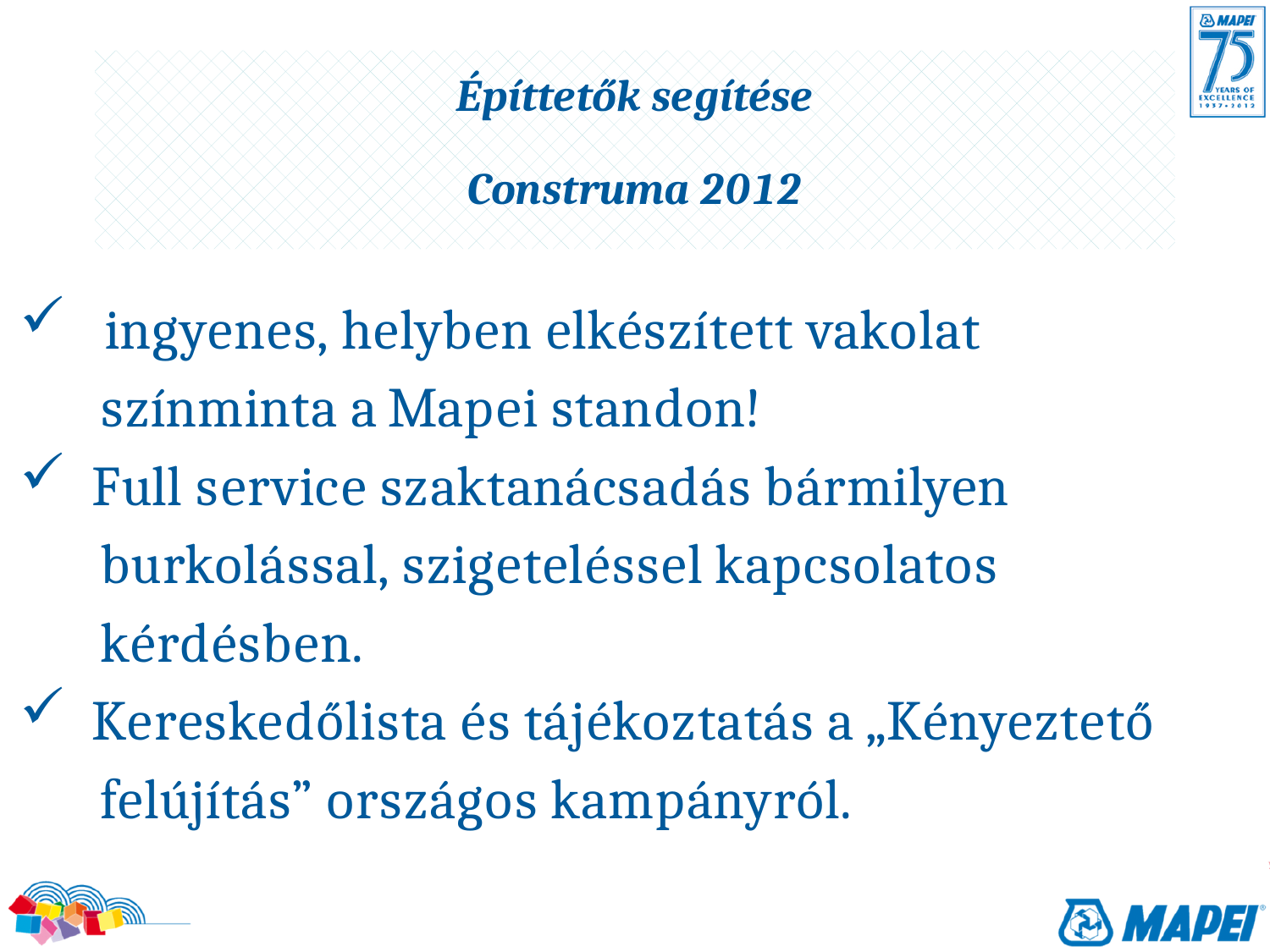

Építtetők segítése
Construma 2012
   ingyenes, helyben elkészített vakolat
    színminta a Mapei standon!
  Full service szaktanácsadás bármilyen
    burkolással, szigeteléssel kapcsolatos
    kérdésben.
  Kereskedőlista és tájékoztatás a „Kényeztető
    felújítás” országos kampányról.